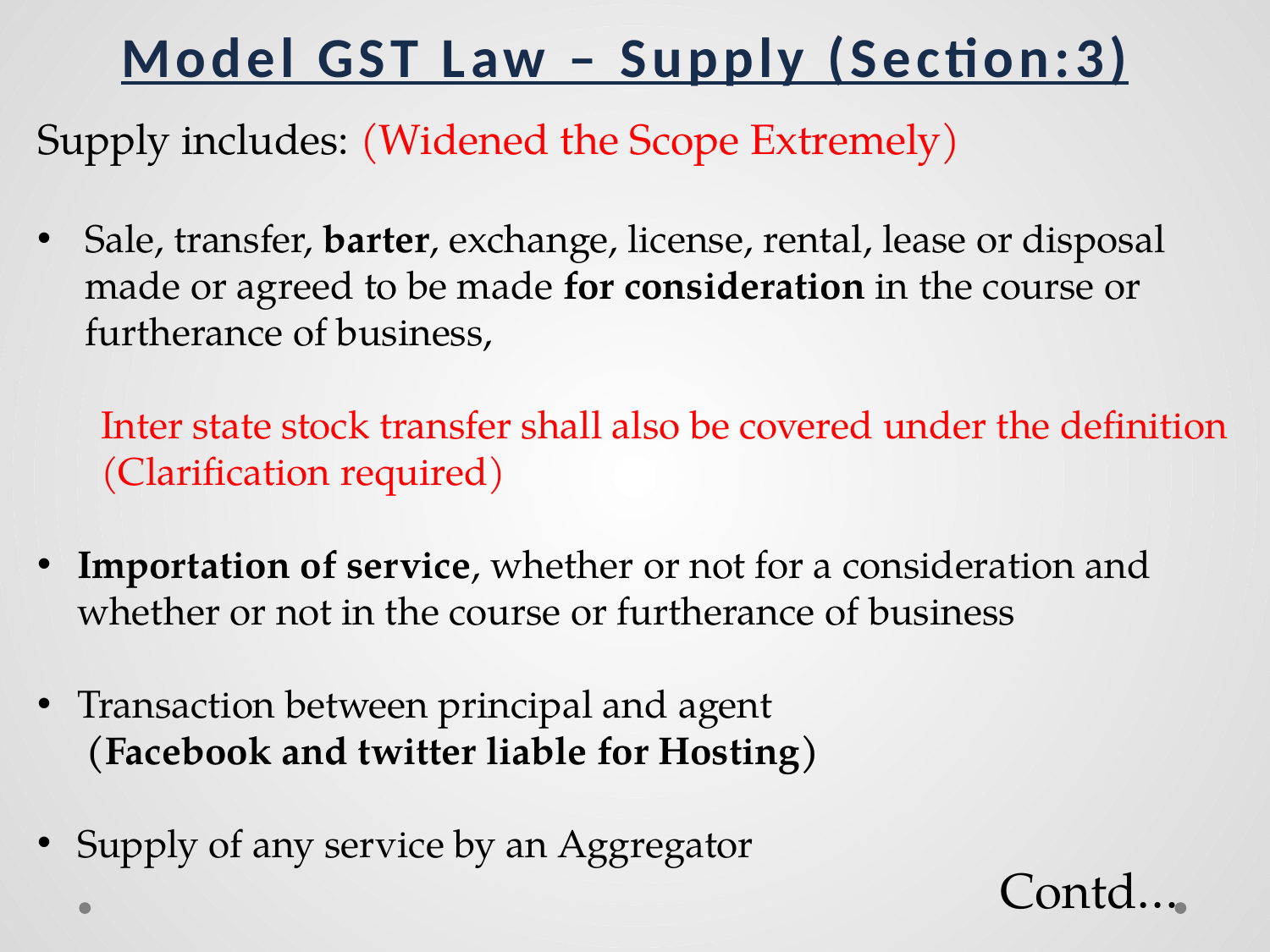

Model GST Law – Supply (Section:3)
Supply includes: (Widened the Scope Extremely)

Sale, transfer, barter, exchange, license, rental, lease or disposal made or agreed to be made for consideration in the course or furtherance of business,

Inter state stock transfer shall also be covered under the definition (Clarification required)

Importation of service, whether or not for a consideration and whether or not in the course or furtherance of business

Transaction between principal and agent
     (Facebook and twitter liable for Hosting)

Supply of any service by an Aggregator

Contd…